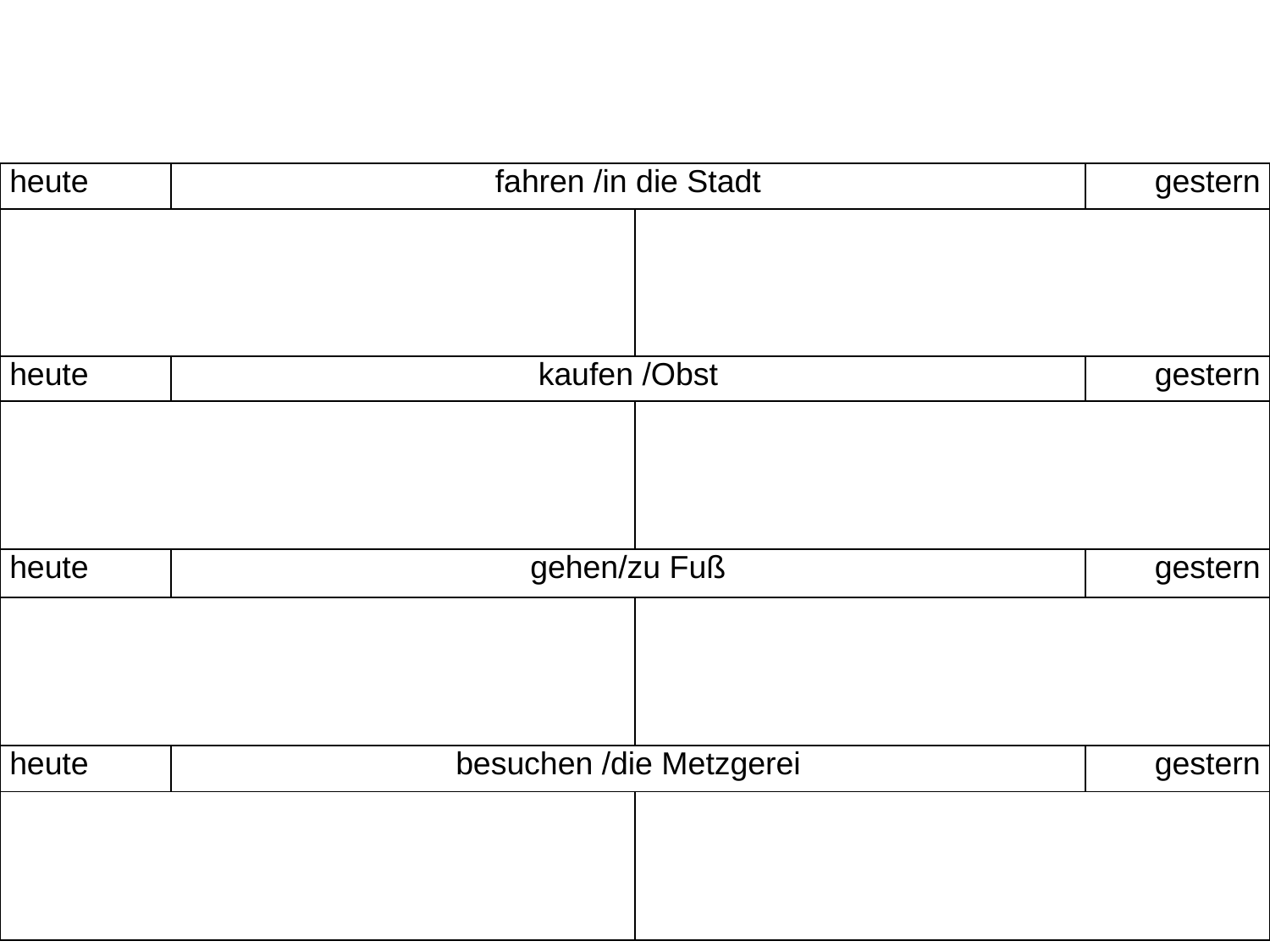

| heute | fahren /in die Stadt |  | gestern |
| --- | --- | --- | --- |
|  |  |  |  |
| heute | kaufen /Obst |  | gestern |
|  |  |  |  |
| heute | gehen/zu Fuß |  | gestern |
|  |  |  |  |
| heute | besuchen /die Metzgerei |  | gestern |
|  |  |  |  |